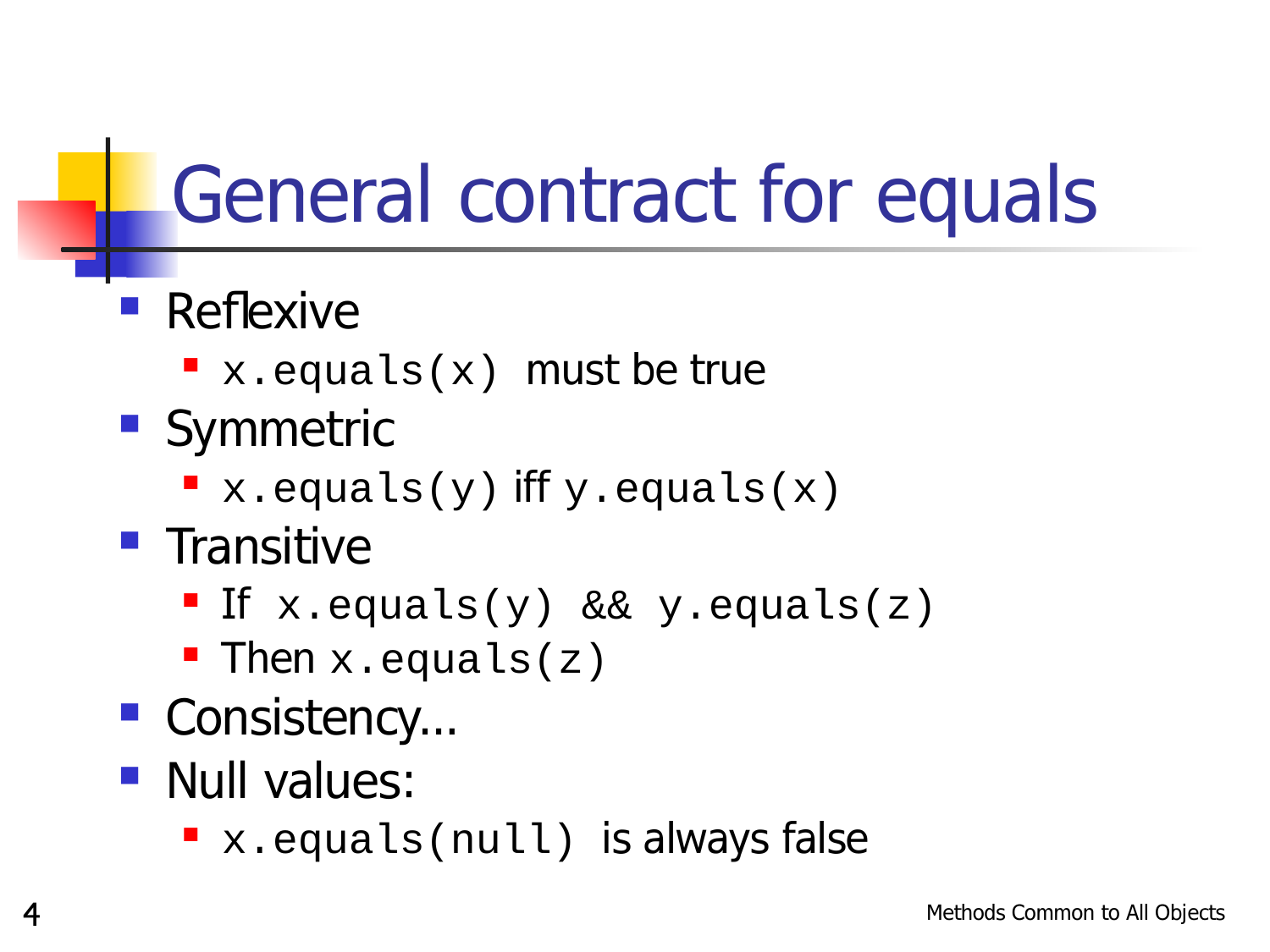

# General contract for equals
Reflexive
x.equals(x) must be true
Symmetric
x.equals(y) iff y.equals(x)
Transitive
If x.equals(y) && y.equals(z)
Then x.equals(z)
Consistency…
Null values:
x.equals(null) is always false